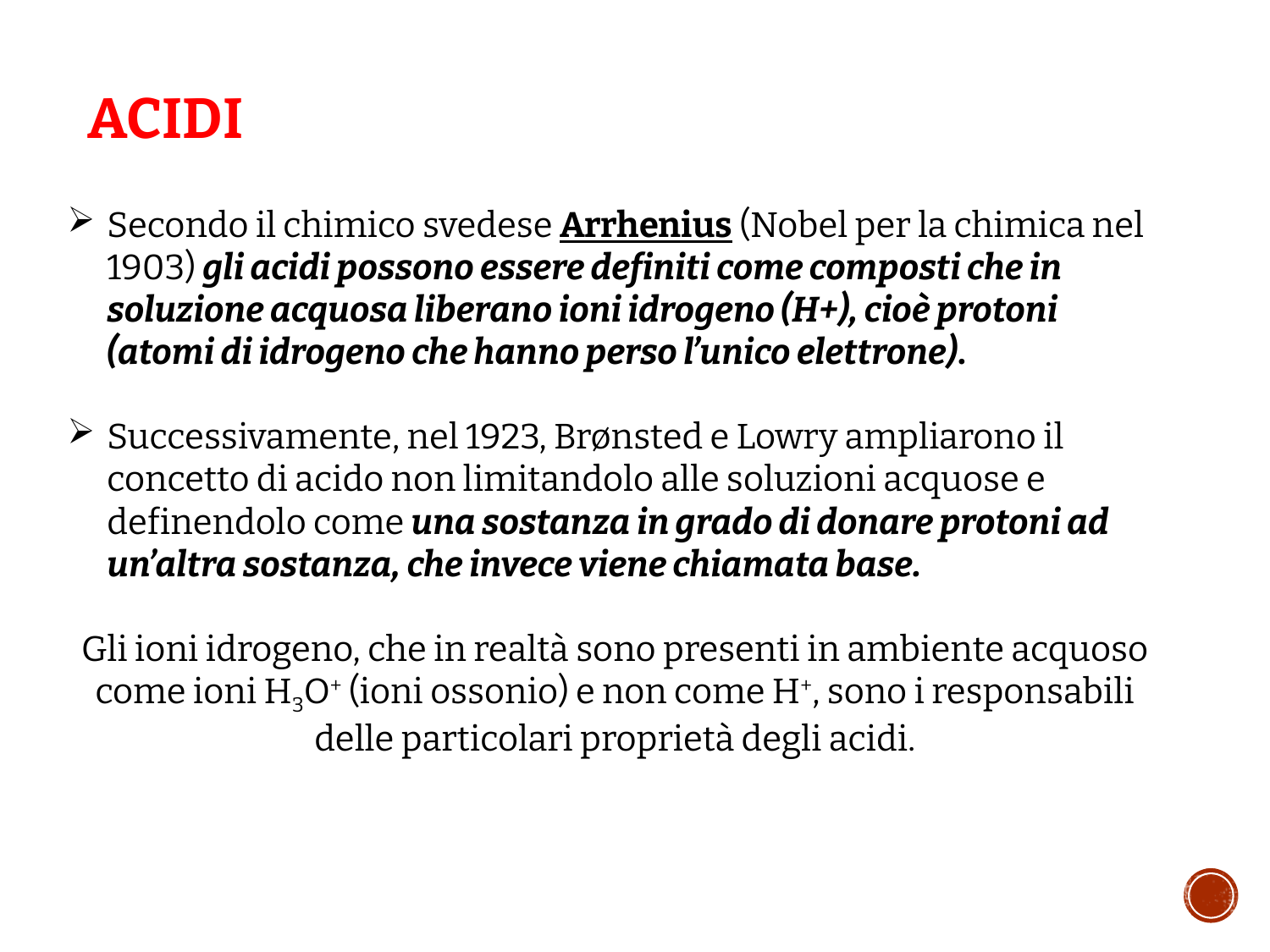

ACIDI
Secondo il chimico svedese Arrhenius (Nobel per la chimica nel 1903) gli acidi possono essere definiti come composti che in soluzione acquosa liberano ioni idrogeno (H+), cioè protoni (atomi di idrogeno che hanno perso l’unico elettrone).

Successivamente, nel 1923, Brønsted e Lowry ampliarono il concetto di acido non limitandolo alle soluzioni acquose e definendolo come una sostanza in grado di donare protoni ad un’altra sostanza, che invece viene chiamata base.

Gli ioni idrogeno, che in realtà sono presenti in ambiente acquoso come ioni H3O+ (ioni ossonio) e non come H+, sono i responsabili delle particolari proprietà degli acidi.